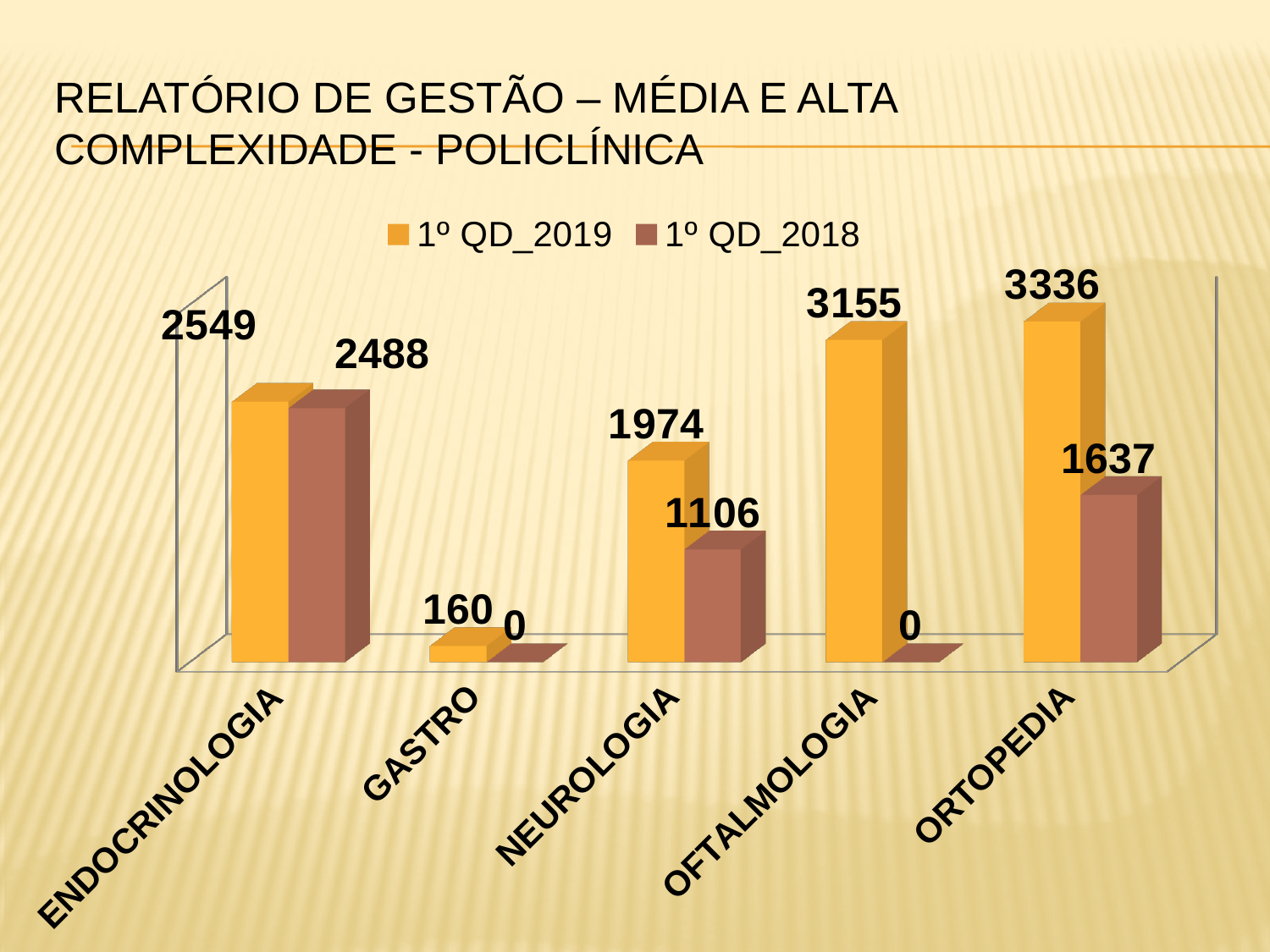

# RELATÓRIO DE GESTÃO – média e alta complexidade - POLICLÍNICA

[unsupported chart]